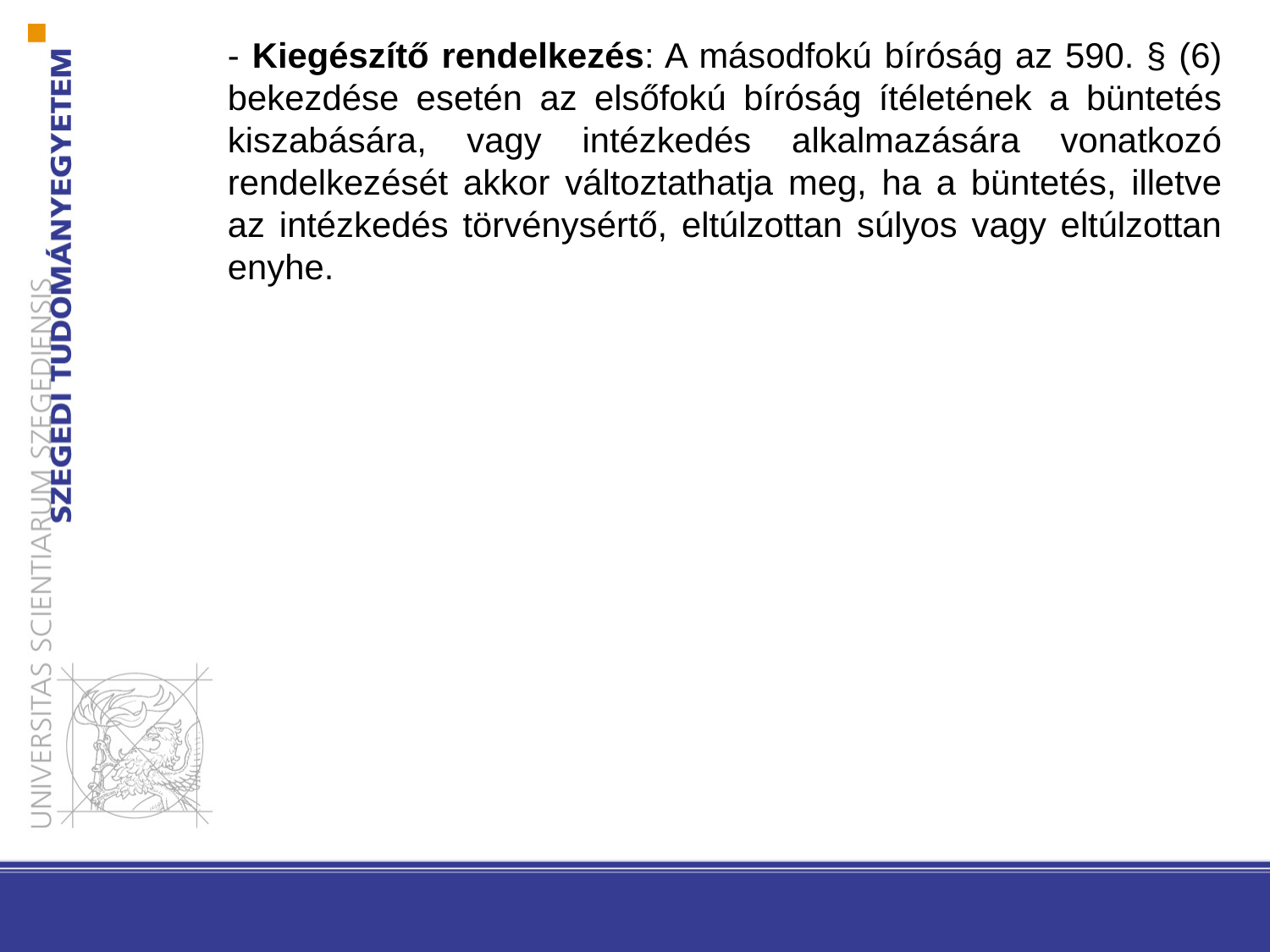

- Kiegészítő rendelkezés: A másodfokú bíróság az 590. § (6) bekezdése esetén az elsőfokú bíróság ítéletének a büntetés kiszabására, vagy intézkedés alkalmazására vonatkozó rendelkezését akkor változtathatja meg, ha a büntetés, illetve az intézkedés törvénysértő, eltúlzottan súlyos vagy eltúlzottan enyhe.